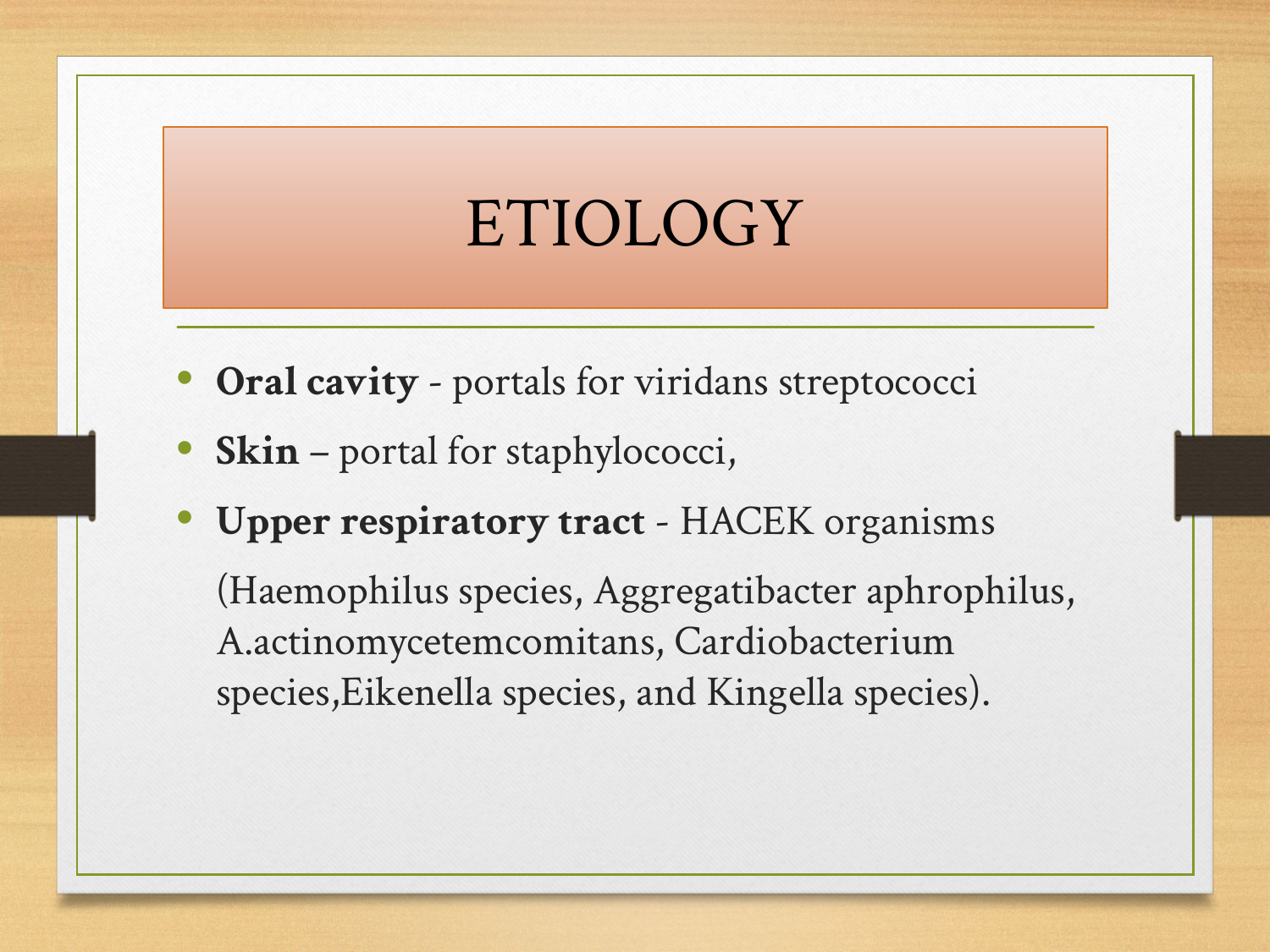

# ETIOLOGY
Oral cavity - portals for viridans streptococci
Skin – portal for staphylococci,
Upper respiratory tract - HACEK organisms
	(Haemophilus species, Aggregatibacter aphrophilus, A.actinomycetemcomitans, Cardiobacterium species,Eikenella species, and Kingella species).